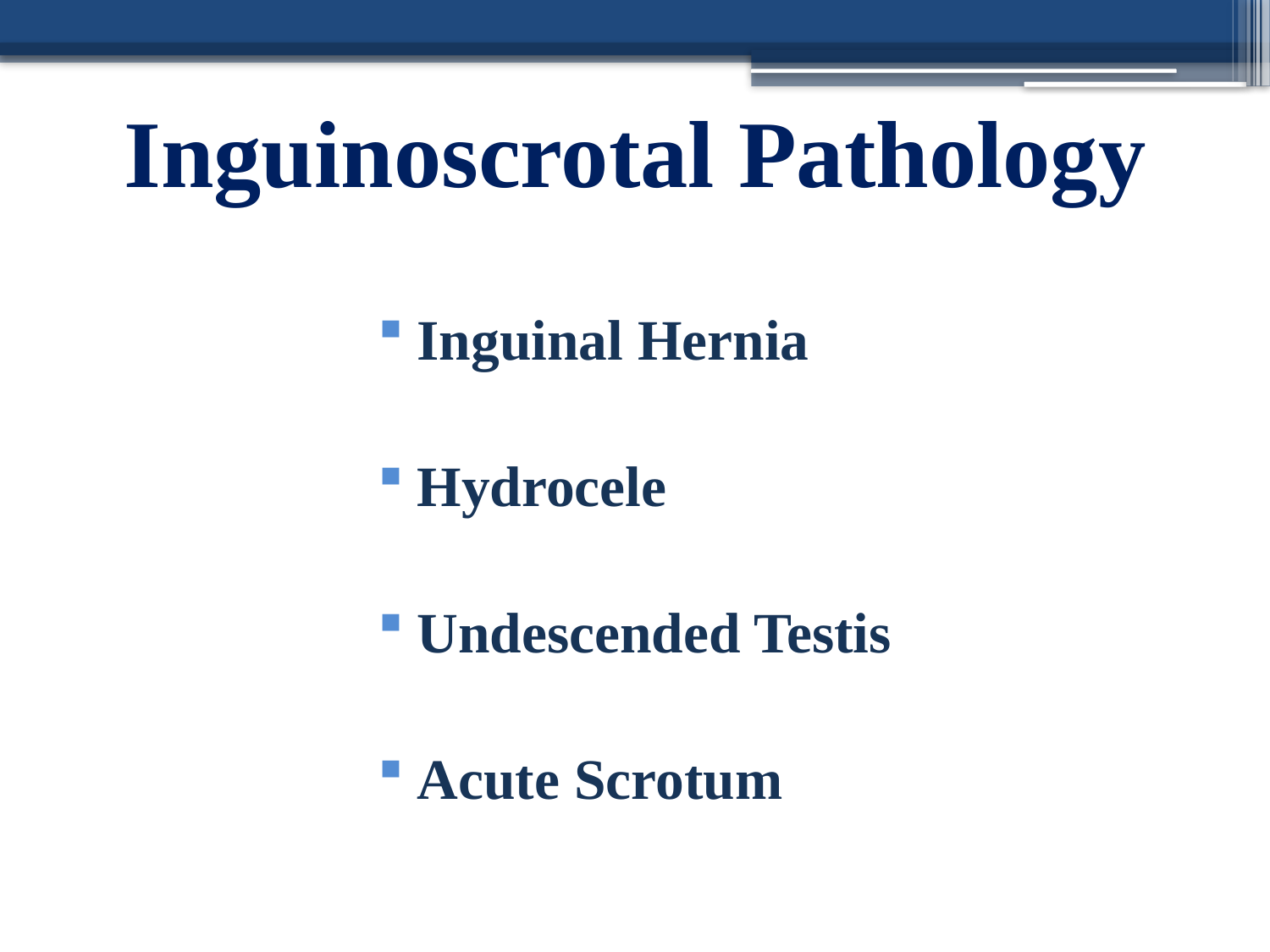

Inguinoscrotal Pathology
Inguinal Hernia

Hydrocele

Undescended Testis

Acute Scrotum